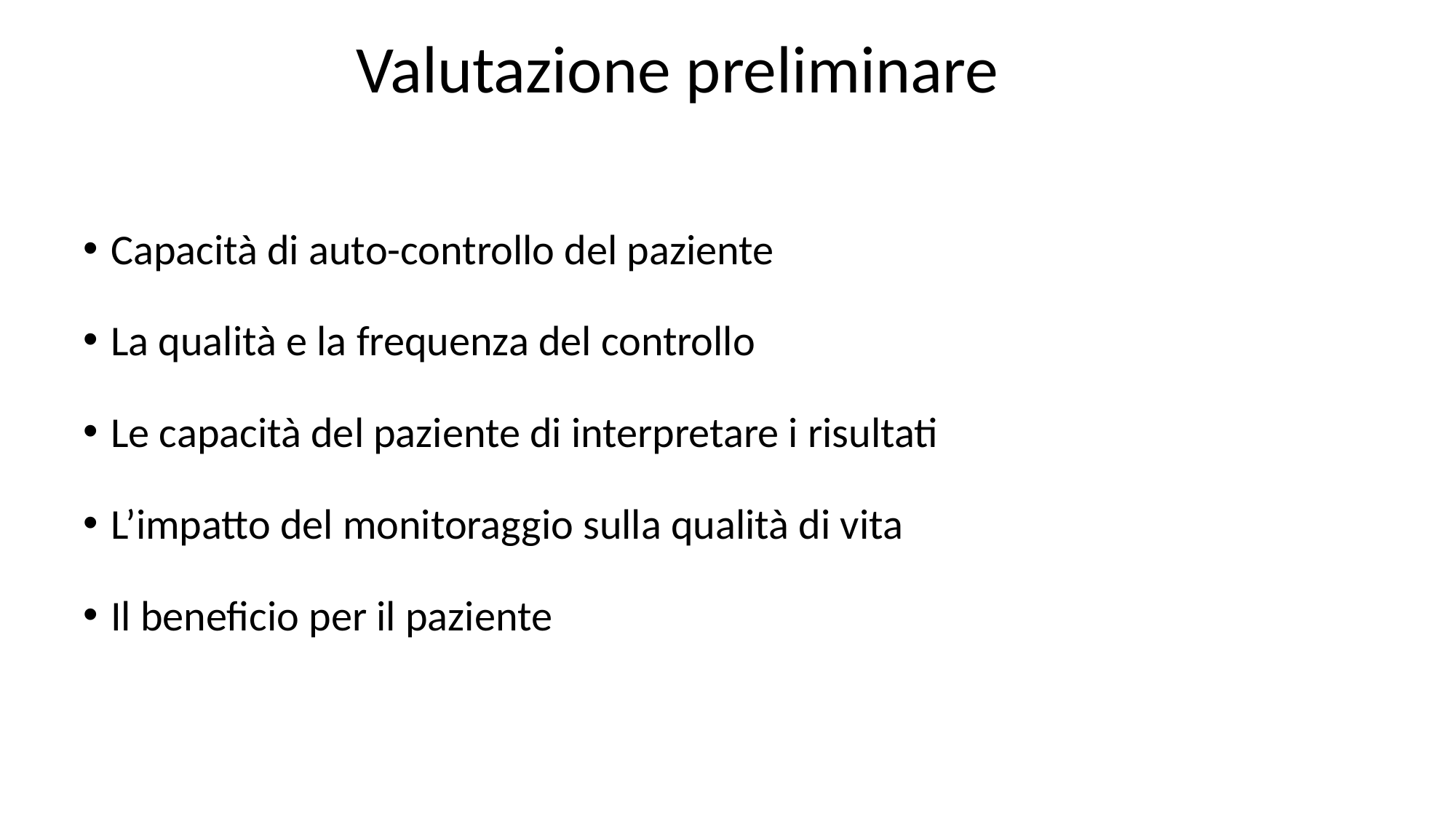

# Valutazione preliminare
Capacità di auto-controllo del paziente
La qualità e la frequenza del controllo
Le capacità del paziente di interpretare i risultati
L’impatto del monitoraggio sulla qualità di vita
Il beneficio per il paziente